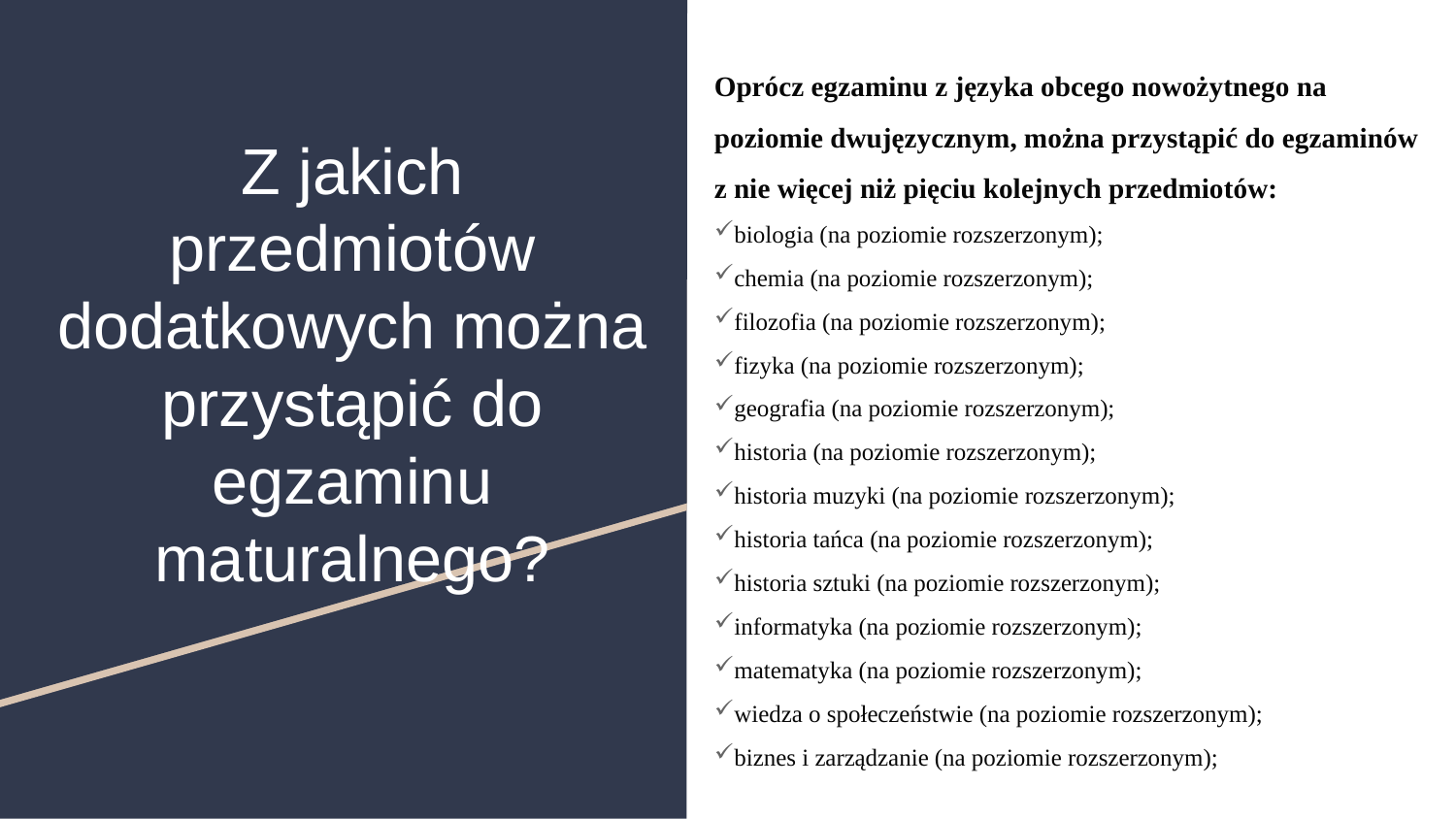

# Z jakich przedmiotów dodatkowych można przystąpić do egzaminu maturalnego?
Oprócz egzaminu z języka obcego nowożytnego na poziomie dwujęzycznym, można przystąpić do egzaminów z nie więcej niż pięciu kolejnych przedmiotów:
biologia (na poziomie rozszerzonym);
chemia (na poziomie rozszerzonym);
filozofia (na poziomie rozszerzonym);
fizyka (na poziomie rozszerzonym);
geografia (na poziomie rozszerzonym);
historia (na poziomie rozszerzonym);
historia muzyki (na poziomie rozszerzonym);
historia tańca (na poziomie rozszerzonym);
historia sztuki (na poziomie rozszerzonym);
informatyka (na poziomie rozszerzonym);
matematyka (na poziomie rozszerzonym);
wiedza o społeczeństwie (na poziomie rozszerzonym);
biznes i zarządzanie (na poziomie rozszerzonym);